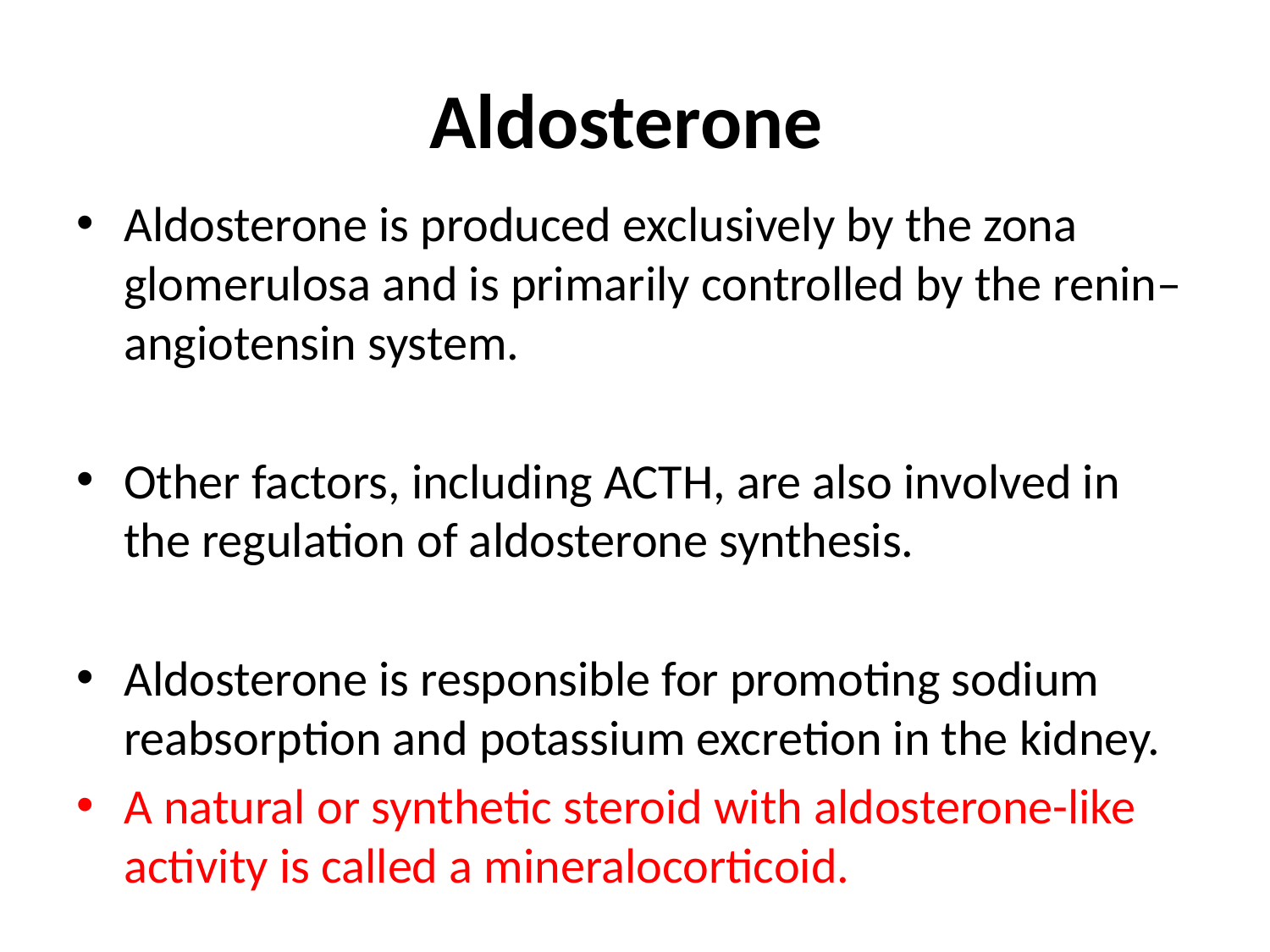

# Aldosterone
Aldosterone is produced exclusively by the zona glomerulosa and is primarily controlled by the renin–angiotensin system.

Other factors, including ACTH, are also involved in the regulation of aldosterone synthesis.

Aldosterone is responsible for promoting sodium reabsorption and potassium excretion in the kidney.
A natural or synthetic steroid with aldosterone-like activity is called a mineralocorticoid.